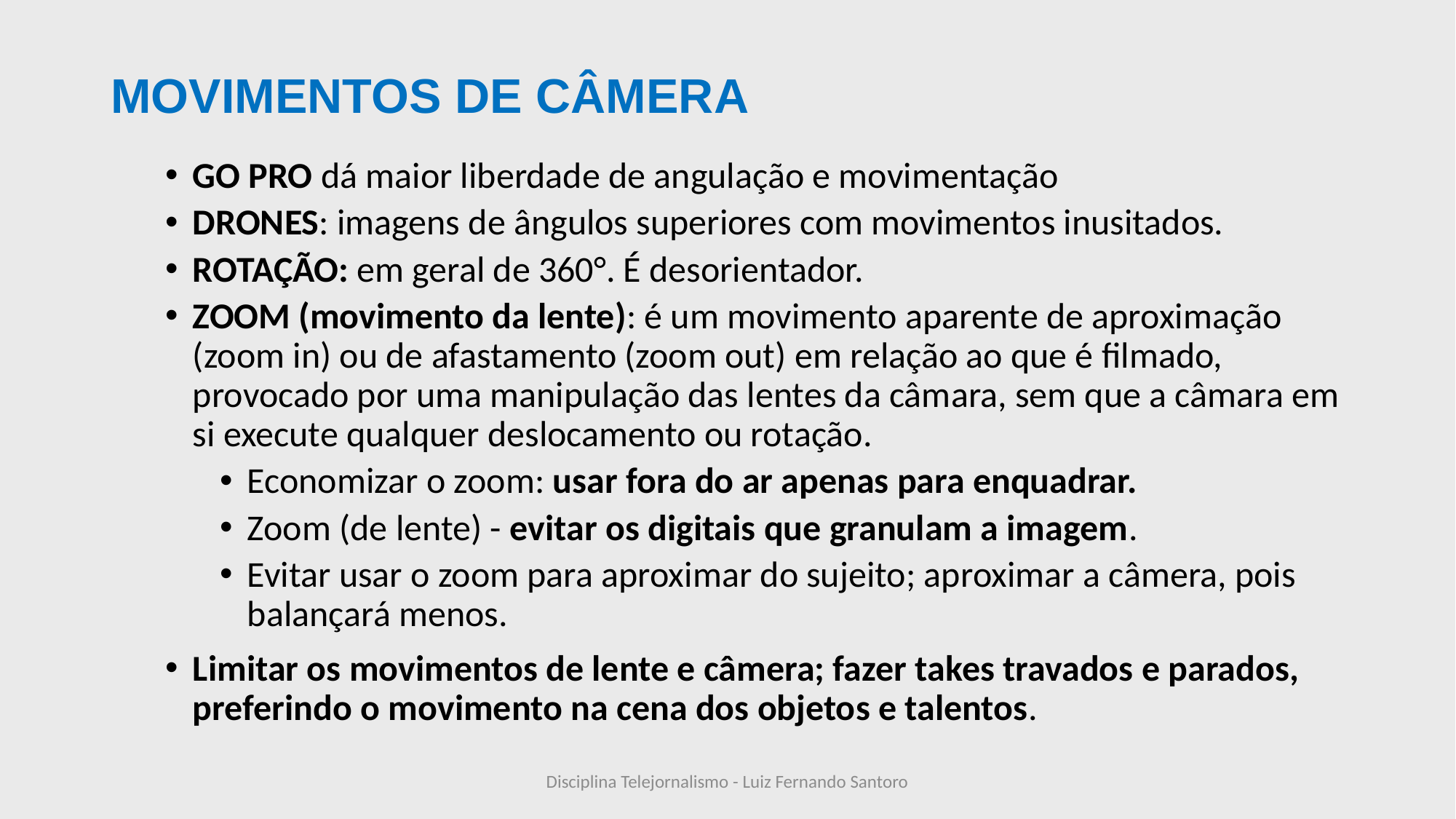

# MOVIMENTOS DE CÂMERA
GO PRO dá maior liberdade de angulação e movimentação
DRONES: imagens de ângulos superiores com movimentos inusitados.
ROTAÇÃO: em geral de 360°. É desorientador.
ZOOM (movimento da lente): é um movimento aparente de aproximação (zoom in) ou de afastamento (zoom out) em relação ao que é filmado, provocado por uma manipulação das lentes da câmara, sem que a câmara em si execute qualquer deslocamento ou rotação.
Economizar o zoom: usar fora do ar apenas para enquadrar.
Zoom (de lente) - evitar os digitais que granulam a imagem.
Evitar usar o zoom para aproximar do sujeito; aproximar a câmera, pois balançará menos.
Limitar os movimentos de lente e câmera; fazer takes travados e parados, preferindo o movimento na cena dos objetos e talentos.
Disciplina Telejornalismo - Luiz Fernando Santoro
106